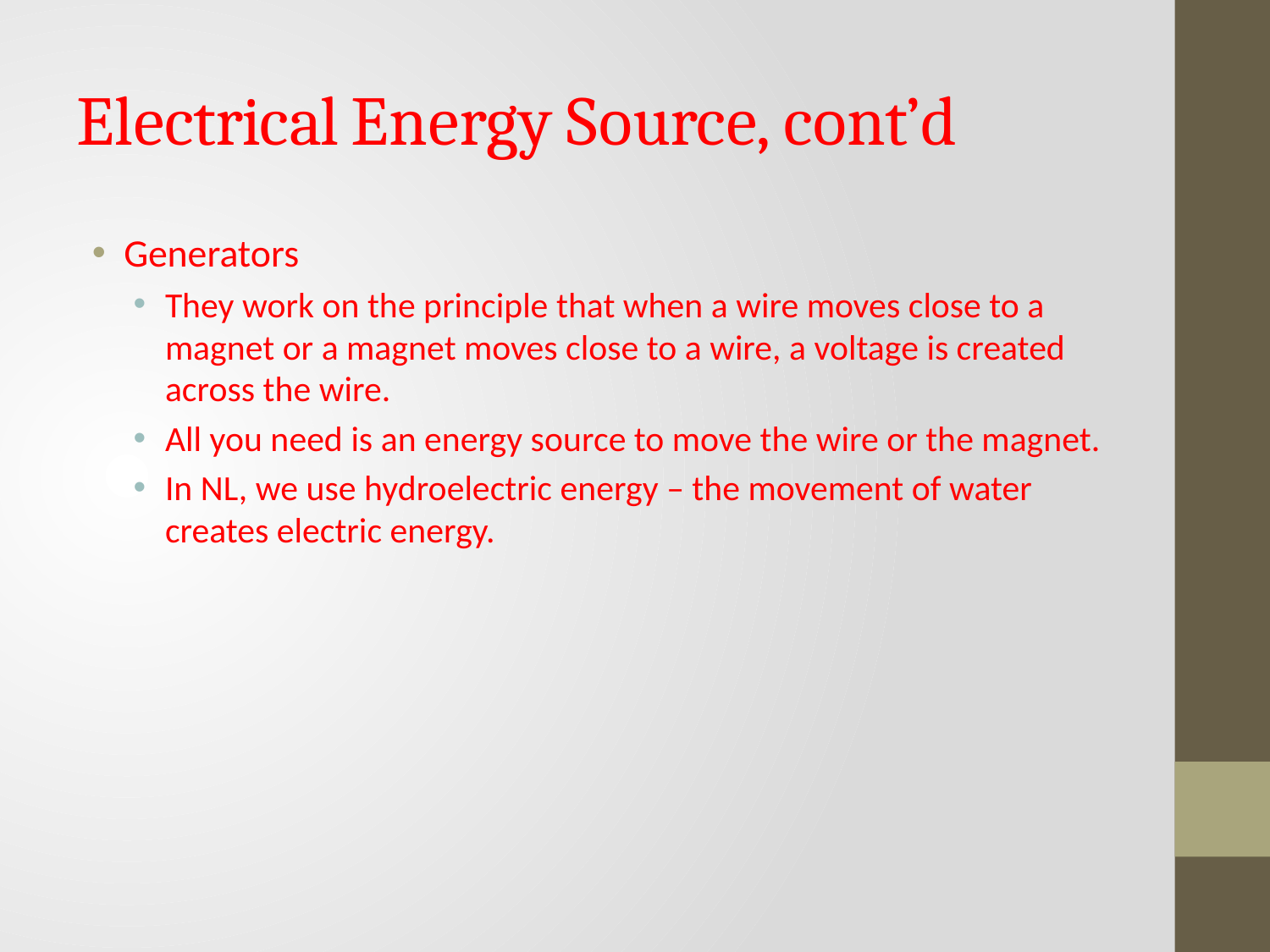

# Electrical Energy Source, cont’d
Generators
They work on the principle that when a wire moves close to a magnet or a magnet moves close to a wire, a voltage is created across the wire.
All you need is an energy source to move the wire or the magnet.
In NL, we use hydroelectric energy – the movement of water creates electric energy.